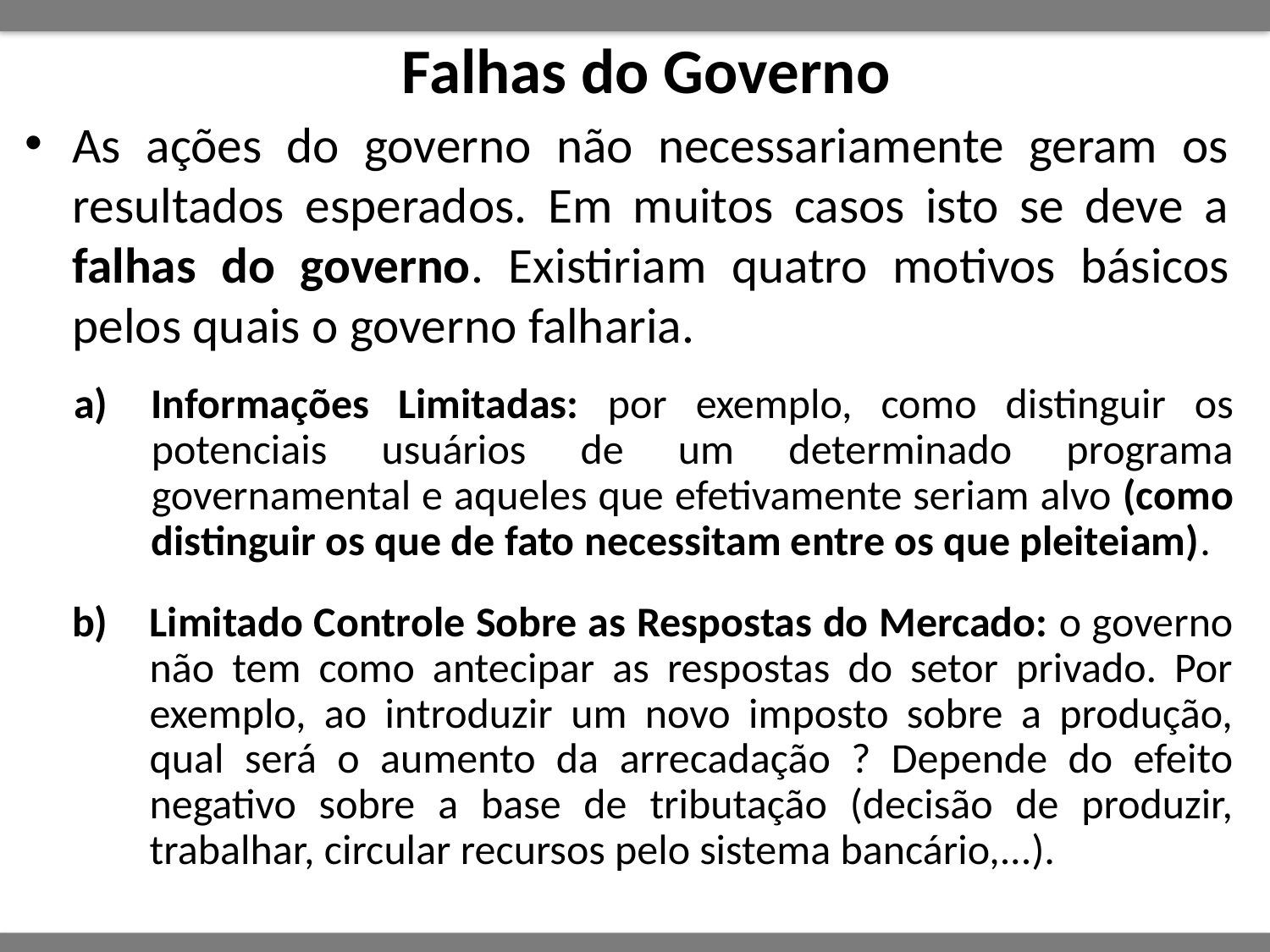

# Falhas do Governo
As ações do governo não necessariamente geram os resultados esperados. Em muitos casos isto se deve a falhas do governo. Existiriam quatro motivos básicos pelos quais o governo falharia.

Informações Limitadas: por exemplo, como distinguir os potenciais usuários de um determinado programa governamental e aqueles que efetivamente seriam alvo (como distinguir os que de fato necessitam entre os que pleiteiam).

Limitado Controle Sobre as Respostas do Mercado: o governo não tem como antecipar as respostas do setor privado. Por exemplo, ao introduzir um novo imposto sobre a produção, qual será o aumento da arrecadação ? Depende do efeito negativo sobre a base de tributação (decisão de produzir, trabalhar, circular recursos pelo sistema bancário,...).